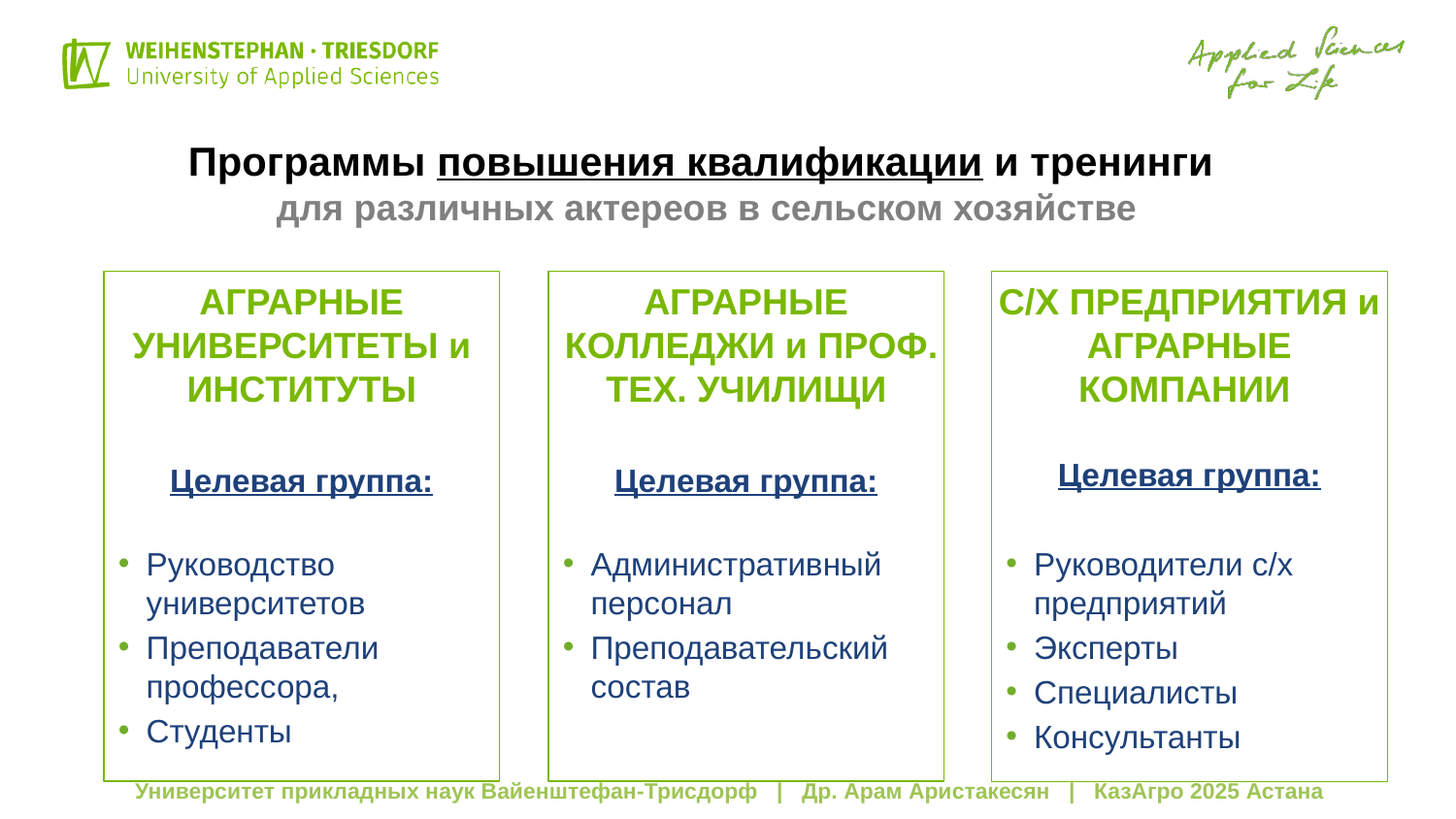

Программы повышения квалификации и тренинги
для различных актереов в сельском хозяйстве

AГРАРНЫЕ УНИВЕРСИТЕТЫ и ИНСТИТУТЫ

Целевая группа:
Руководство университетов
Преподаватели профессора,
Студенты
С/Х ПРЕДПРИЯТИЯ и АГРАРНЫЕ КОМПАНИИ
Целевая группа:

Руководители с/х предприятий
Эксперты
Специалисты
Консультанты

AГРАРНЫЕ
 КОЛЛЕДЖИ и ПРОФ. ТЕХ. УЧИЛИЩИ

Целевая группа:
Административный персонал
Преподавательский состав